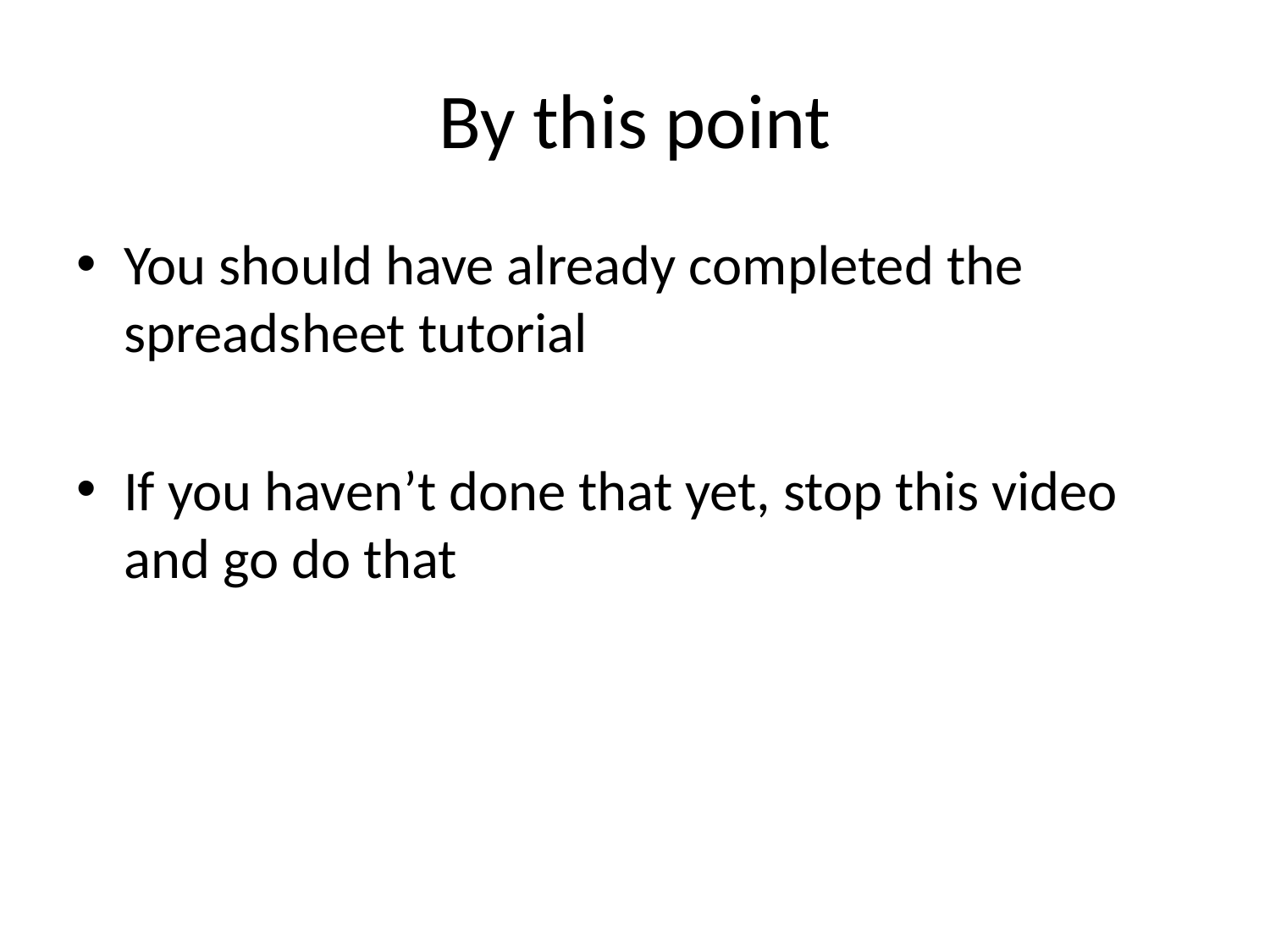

# By this point
You should have already completed the spreadsheet tutorial

If you haven’t done that yet, stop this video and go do that